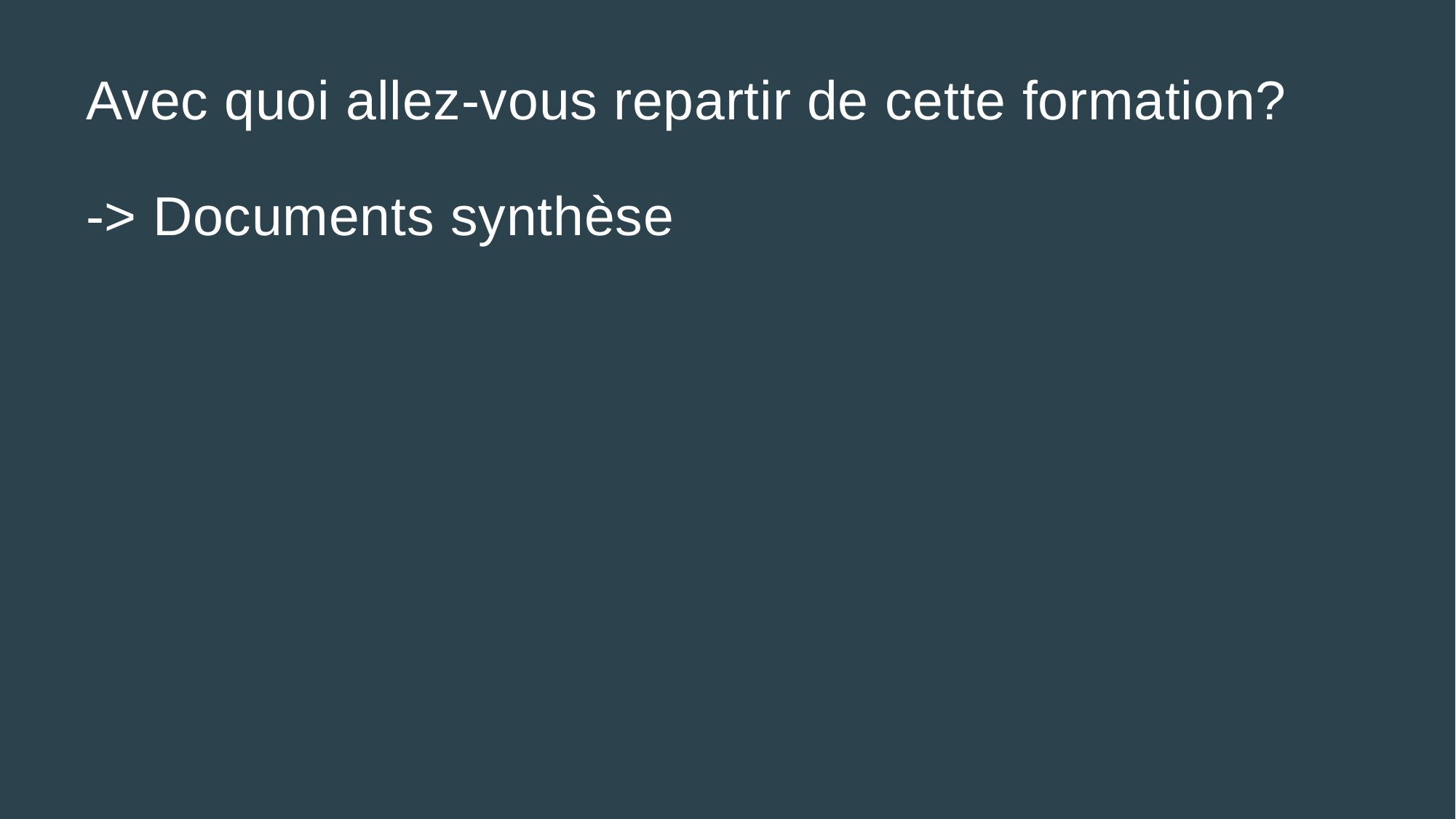

# Avec quoi allez-vous repartir de cette formation? -> Documents synthèse